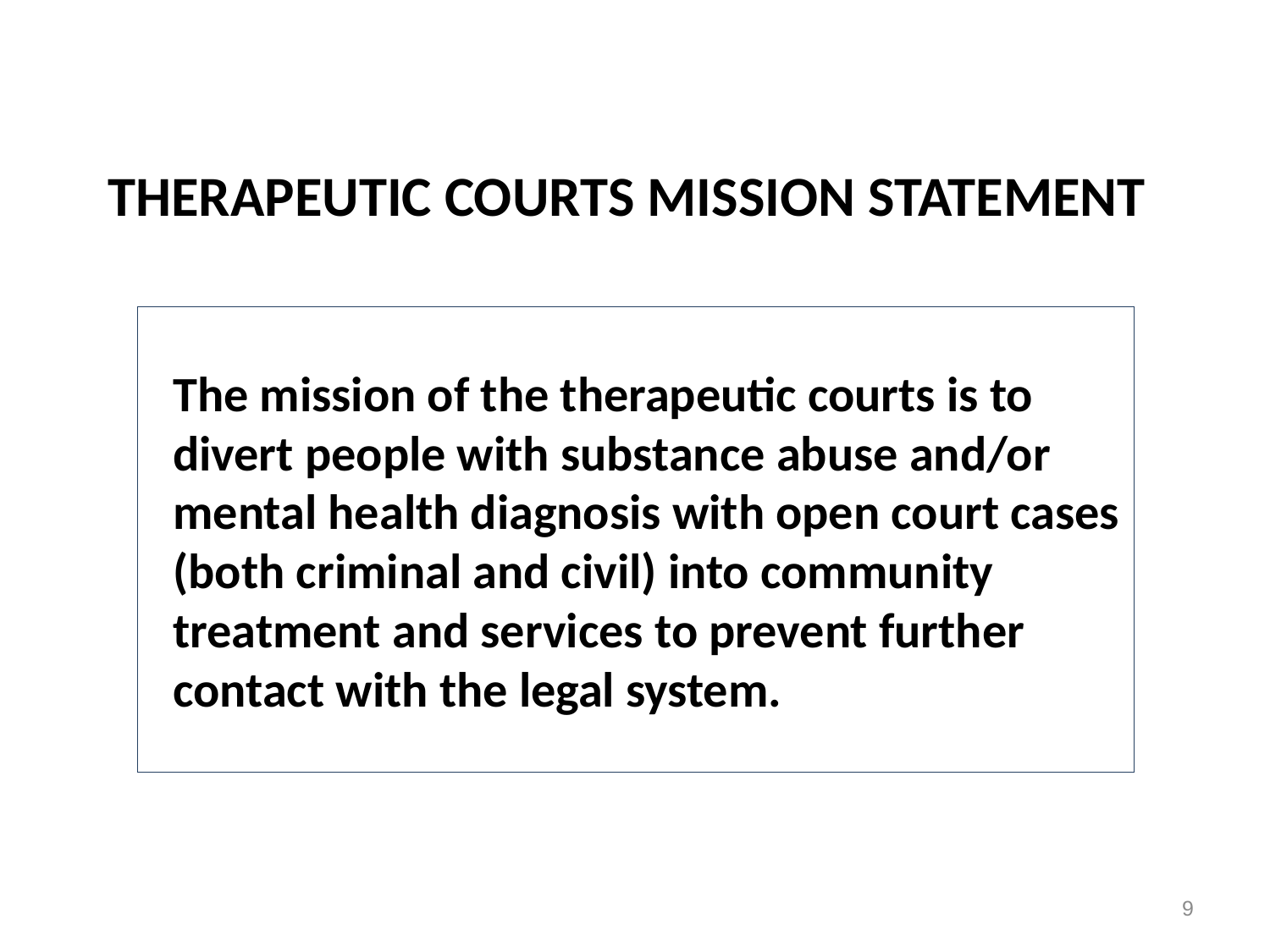

# THERAPEUTIC COURTS MISSION STATEMENT
	The mission of the therapeutic courts is to divert people with substance abuse and/or mental health diagnosis with open court cases (both criminal and civil) into community treatment and services to prevent further contact with the legal system.
9